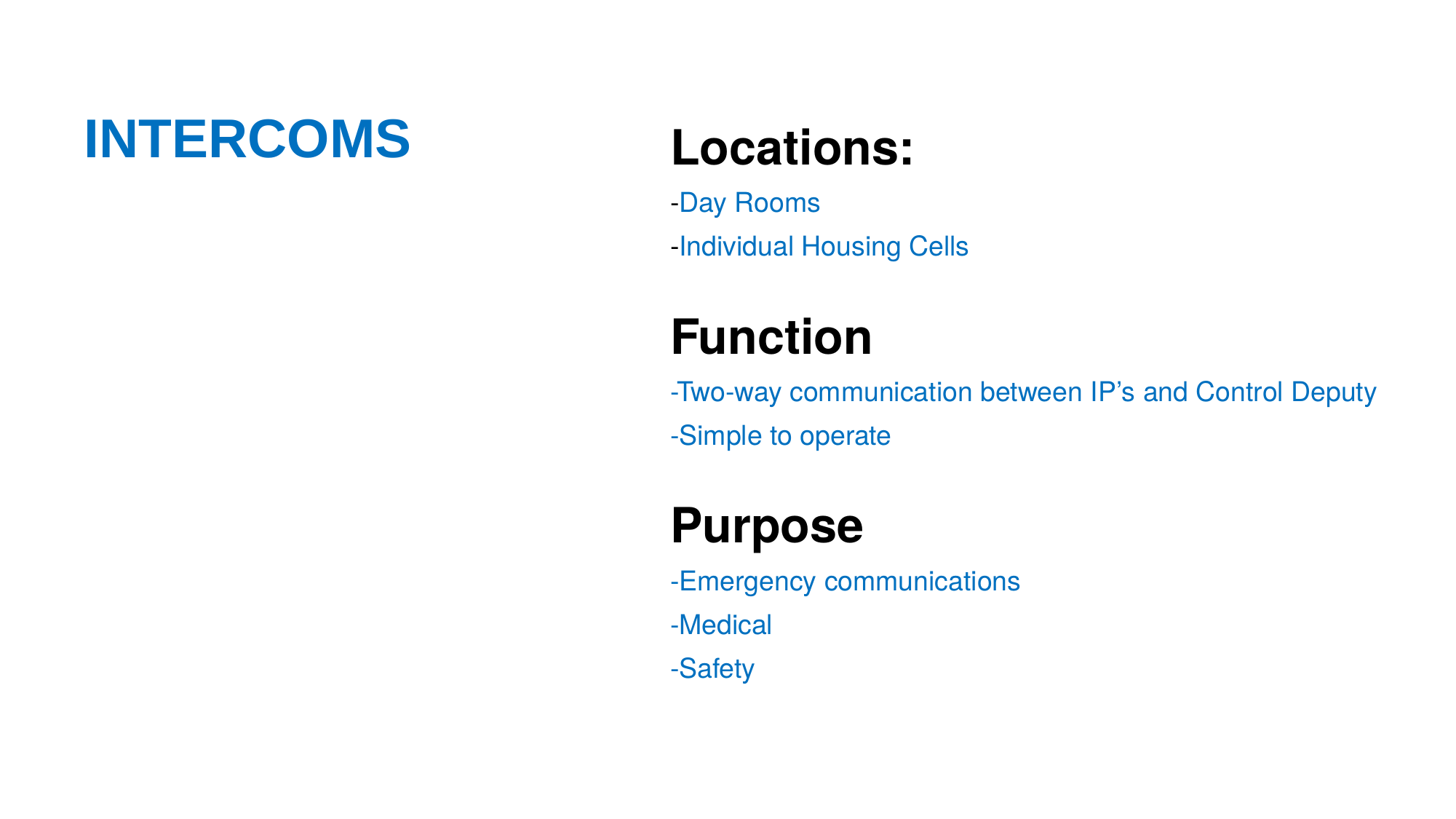

# INTERCOMS
Locations:
-Day Rooms
-Individual Housing Cells
Function
-Two-way communication between IP’s and Control Deputy
-Simple to operate
Purpose
-Emergency communications
-Medical
-Safety